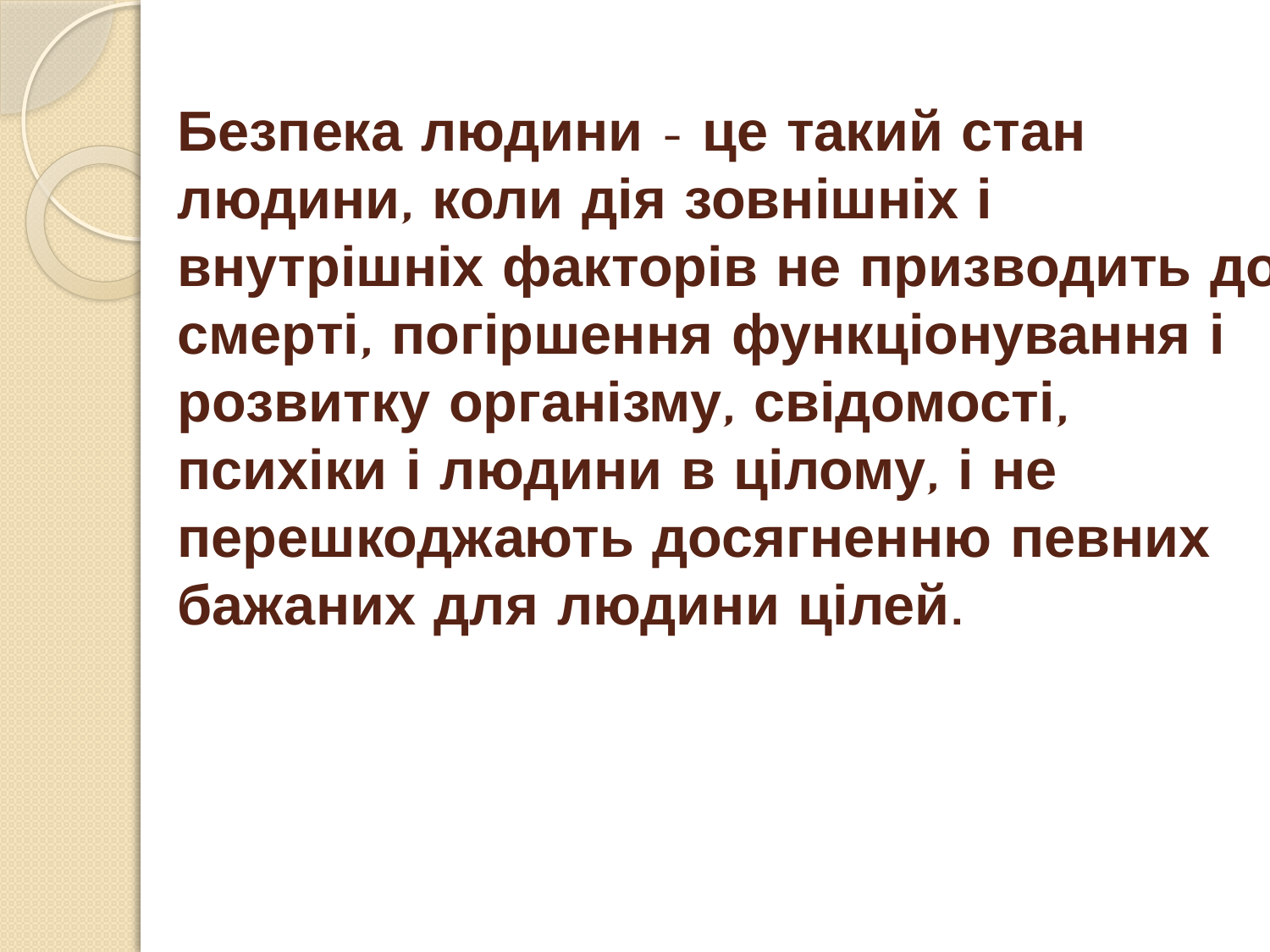

# Безпека людини - це такий стан людини, коли дія зовнішніх і внутрішніх факторів не призводить до смерті, погіршення функціонування і розвитку організму, свідомості, психіки і людини в цілому, і не перешкоджають досягненню певних бажаних для людини цілей.